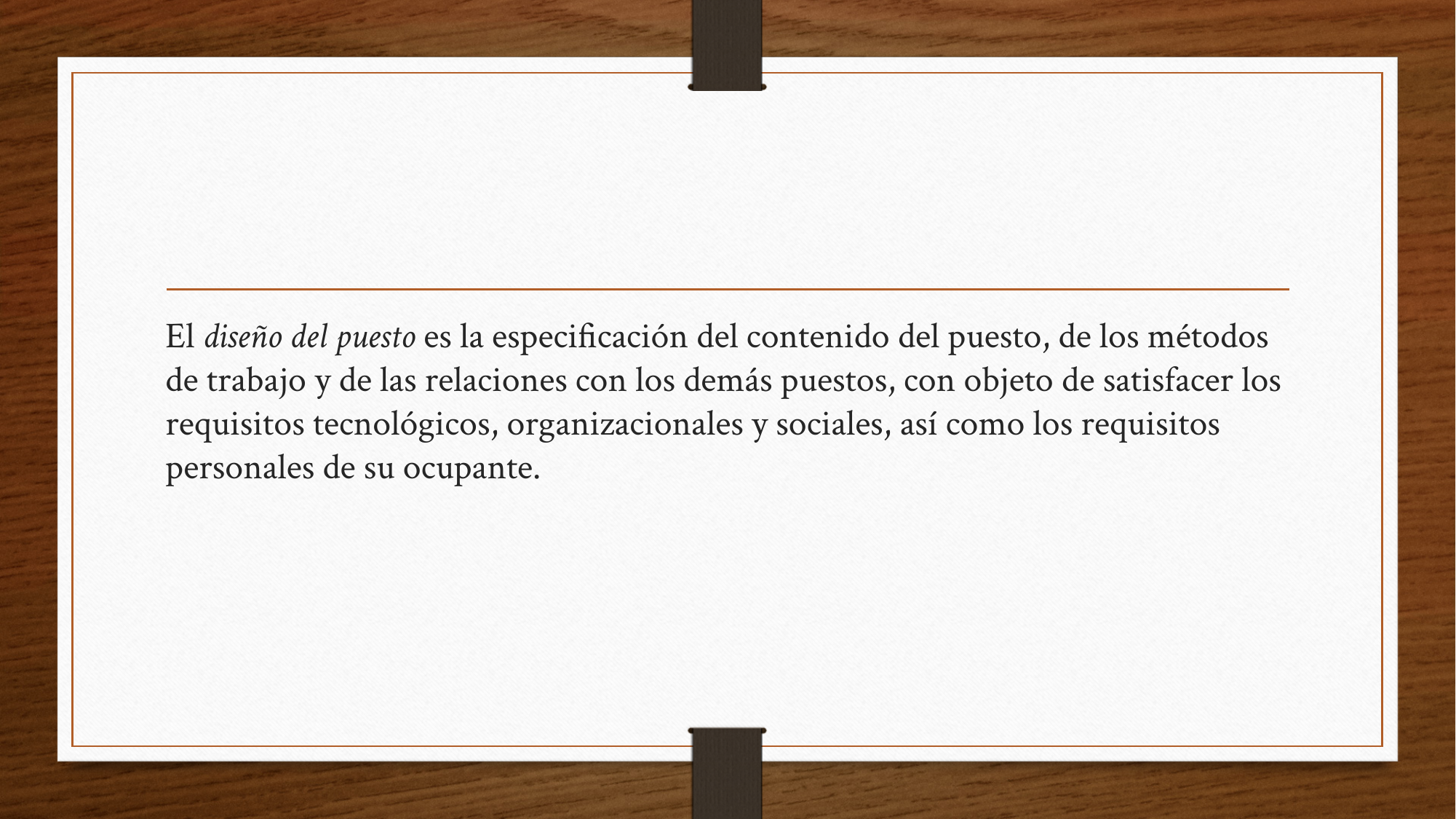

#
El diseño del puesto es la especificación del contenido del puesto, de los métodos de trabajo y de las relaciones con los demás puestos, con objeto de satisfacer los requisitos tecnológicos, organizacionales y sociales, así como los requisitos personales de su ocupante.